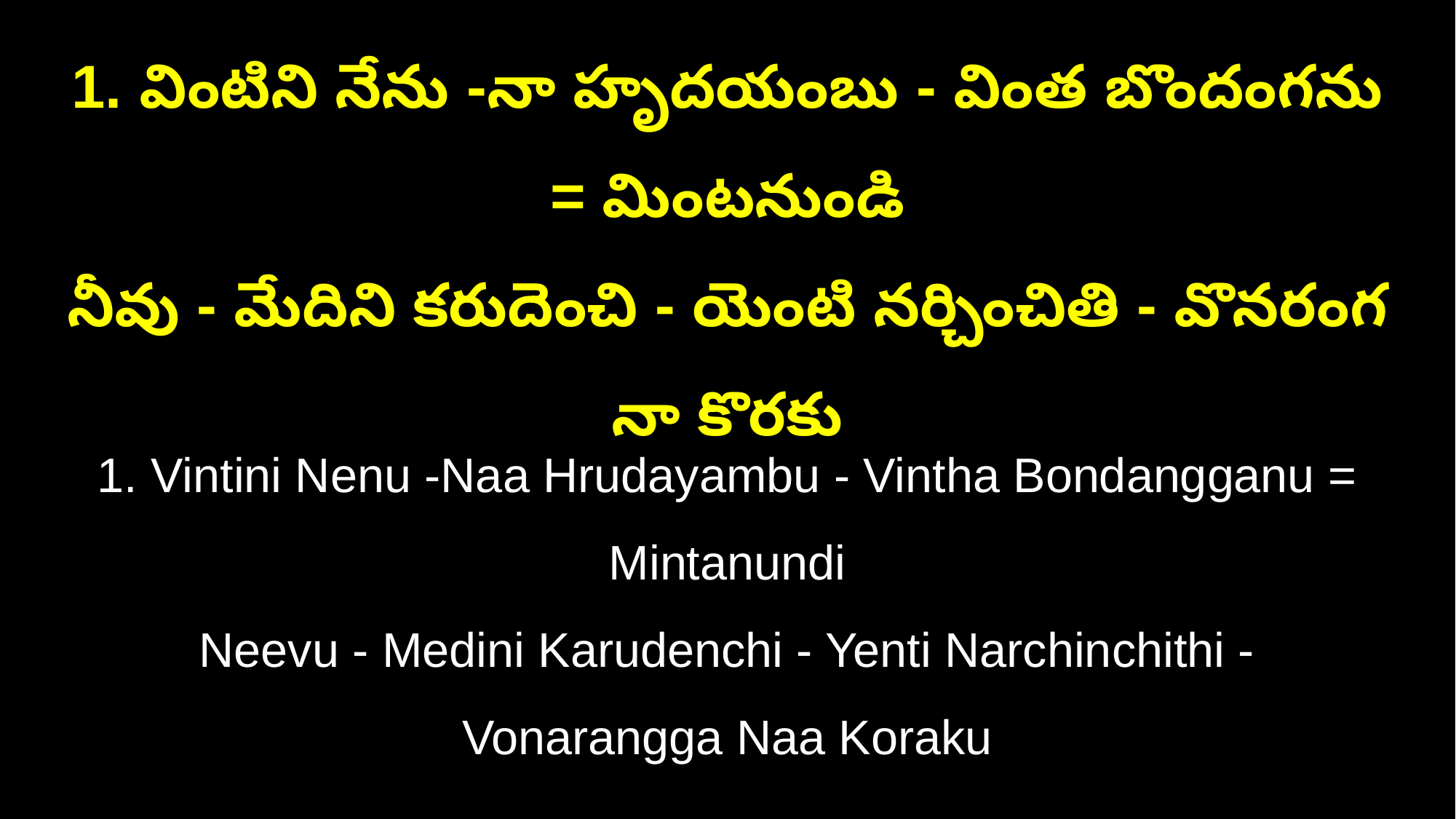

1. వింటిని నేను -నా హృదయంబు - వింత బొందంగను = మింటనుండి
నీవు - మేదిని కరుదెంచి - యెంటి నర్చించితి - వొనరంగ నా కొరకు
1. Vintini Nenu -Naa Hrudayambu - Vintha Bondangganu = Mintanundi
Neevu - Medini Karudenchi - Yenti Narchinchithi - Vonarangga Naa Koraku